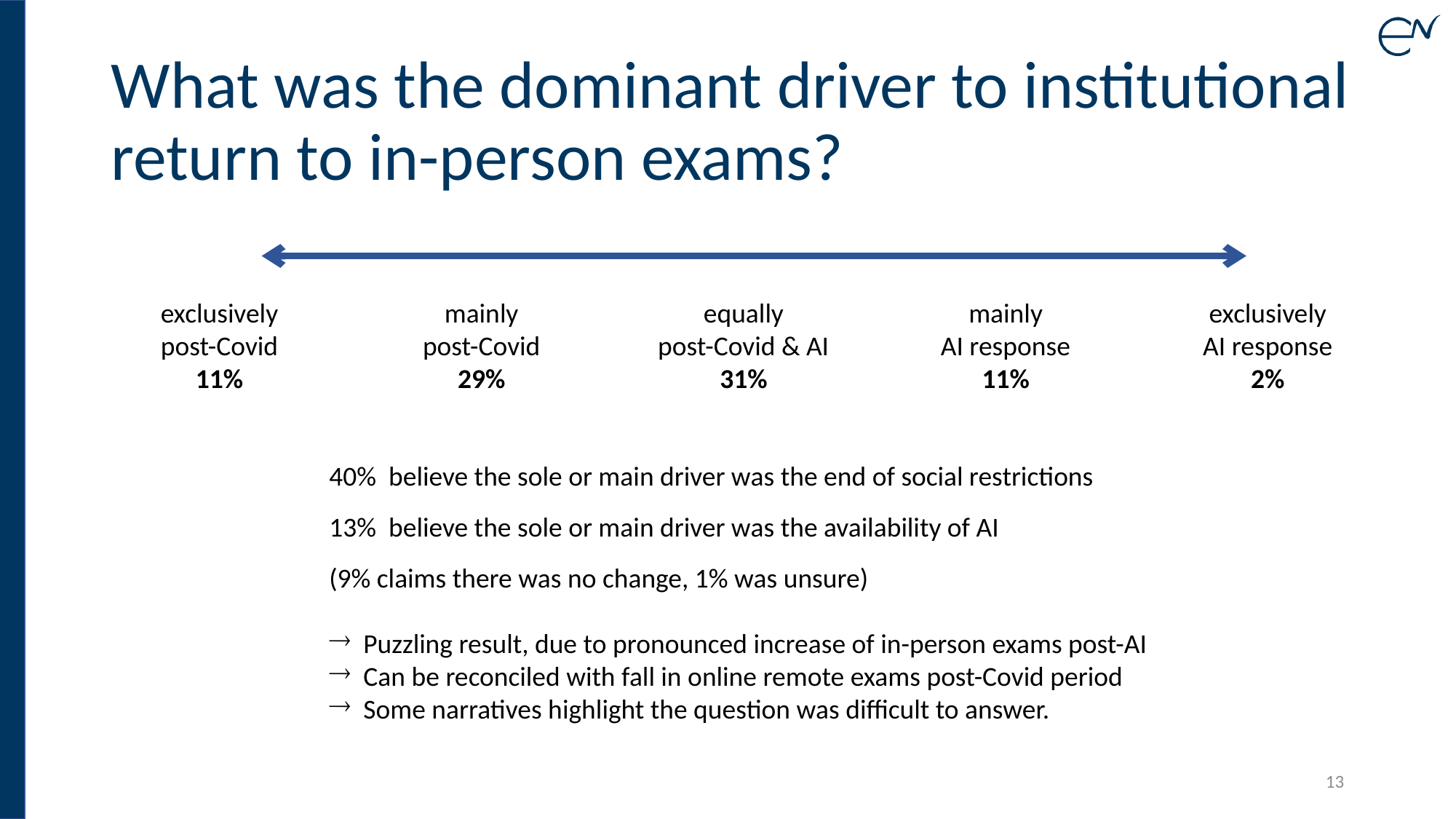

# What was the dominant driver to institutional return to in-person exams?
exclusively post-Covid
11%
mainly
post-Covid
29%
equally
post-Covid & AI
31%
mainly
AI response
11%
exclusively
AI response
2%
40%  believe the sole or main driver was the end of social restrictions

13%  believe the sole or main driver was the availability of AI

(9% claims there was no change, 1% was unsure)

Puzzling result, due to pronounced increase of in-person exams post-AI
Can be reconciled with fall in online remote exams post-Covid period
Some narratives highlight the question was difficult to answer.
13